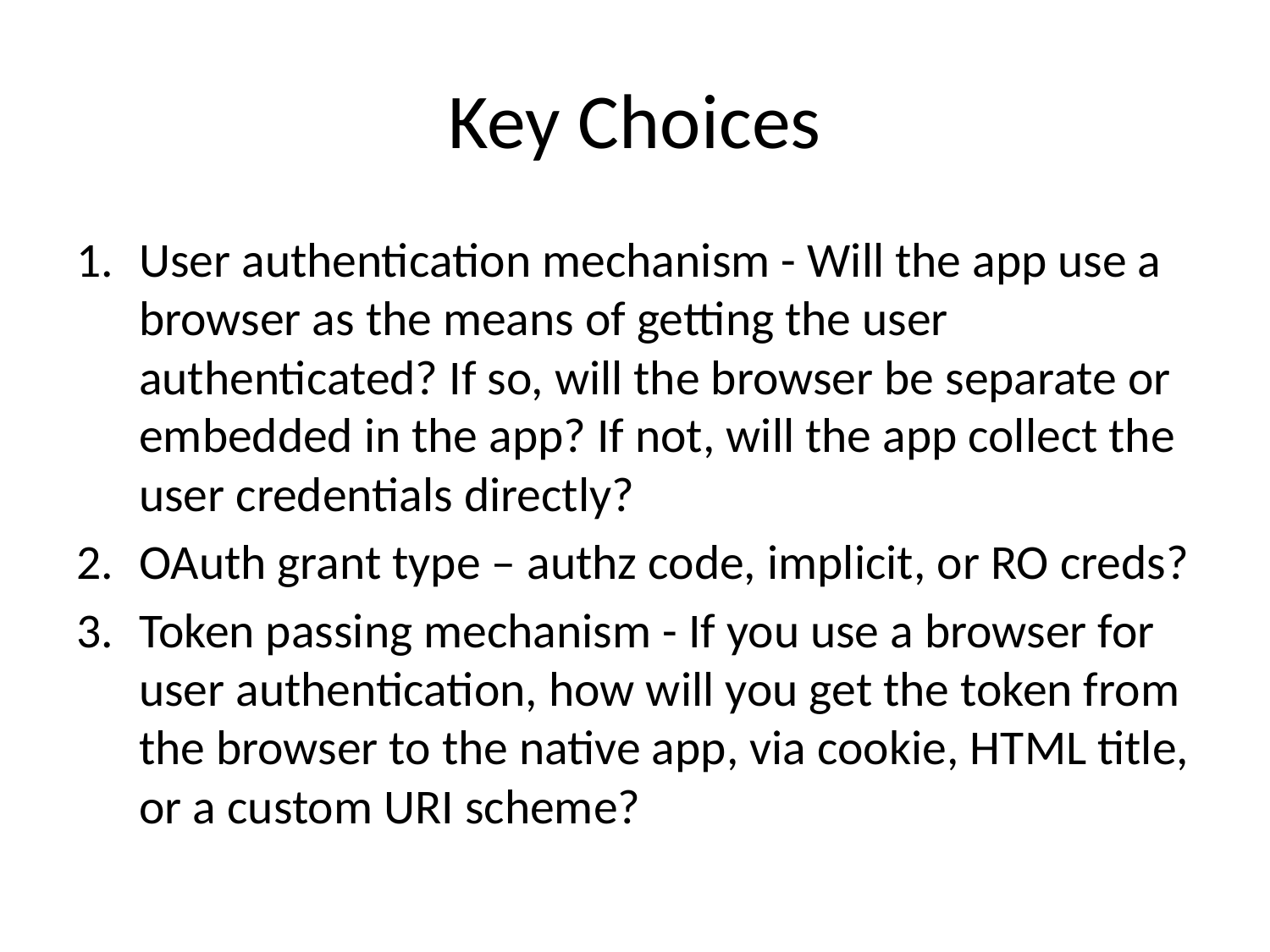

# Key Choices
User authentication mechanism - Will the app use a browser as the means of getting the user authenticated? If so, will the browser be separate or embedded in the app? If not, will the app collect the user credentials directly?
OAuth grant type – authz code, implicit, or RO creds?
Token passing mechanism - If you use a browser for user authentication, how will you get the token from the browser to the native app, via cookie, HTML title, or a custom URI scheme?